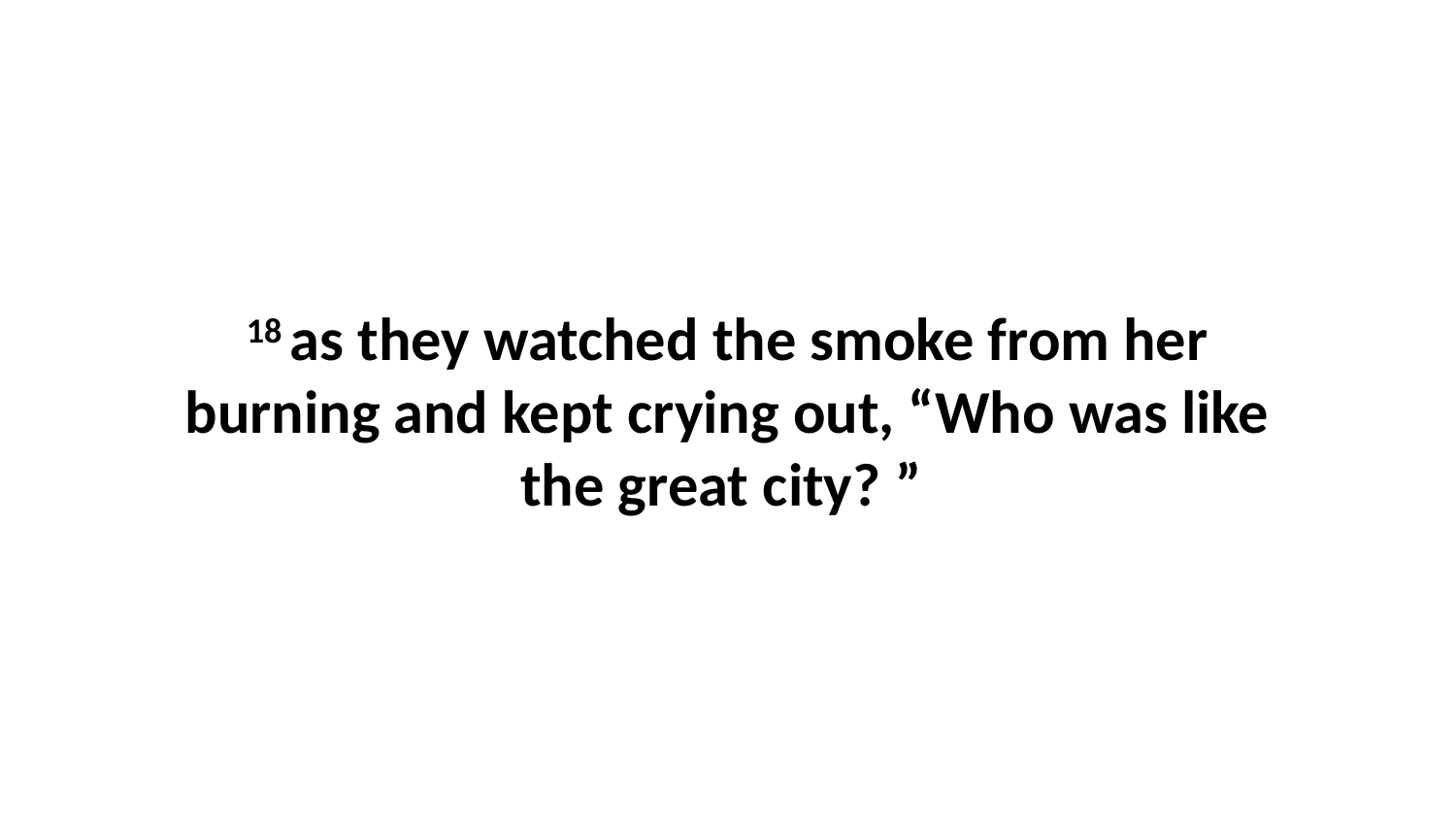

18 as they watched the smoke from her burning and kept crying out, “Who was like the great city? ”